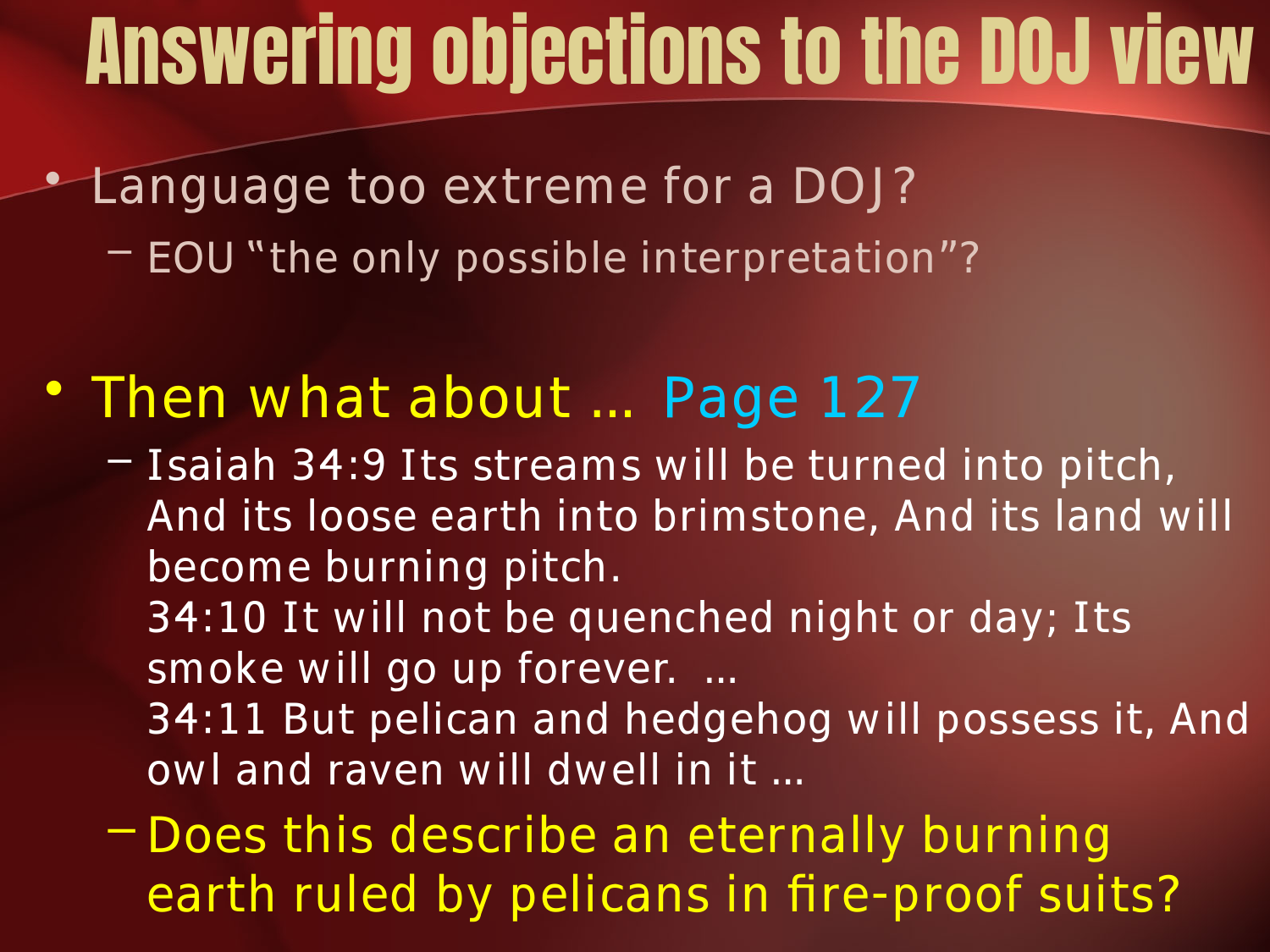

# Answering objections to the DOJ view
Language too extreme for a DOJ?
EOU “the only possible interpretation”?

Then what about … Page 127
Isaiah 34:9 Its streams will be turned into pitch, And its loose earth into brimstone, And its land will become burning pitch.
34:10 It will not be quenched night or day; Its smoke will go up forever.  …
34:11 But pelican and hedgehog will possess it, And owl and raven will dwell in it …
Does this describe an eternally burning earth ruled by pelicans in fire-proof suits?